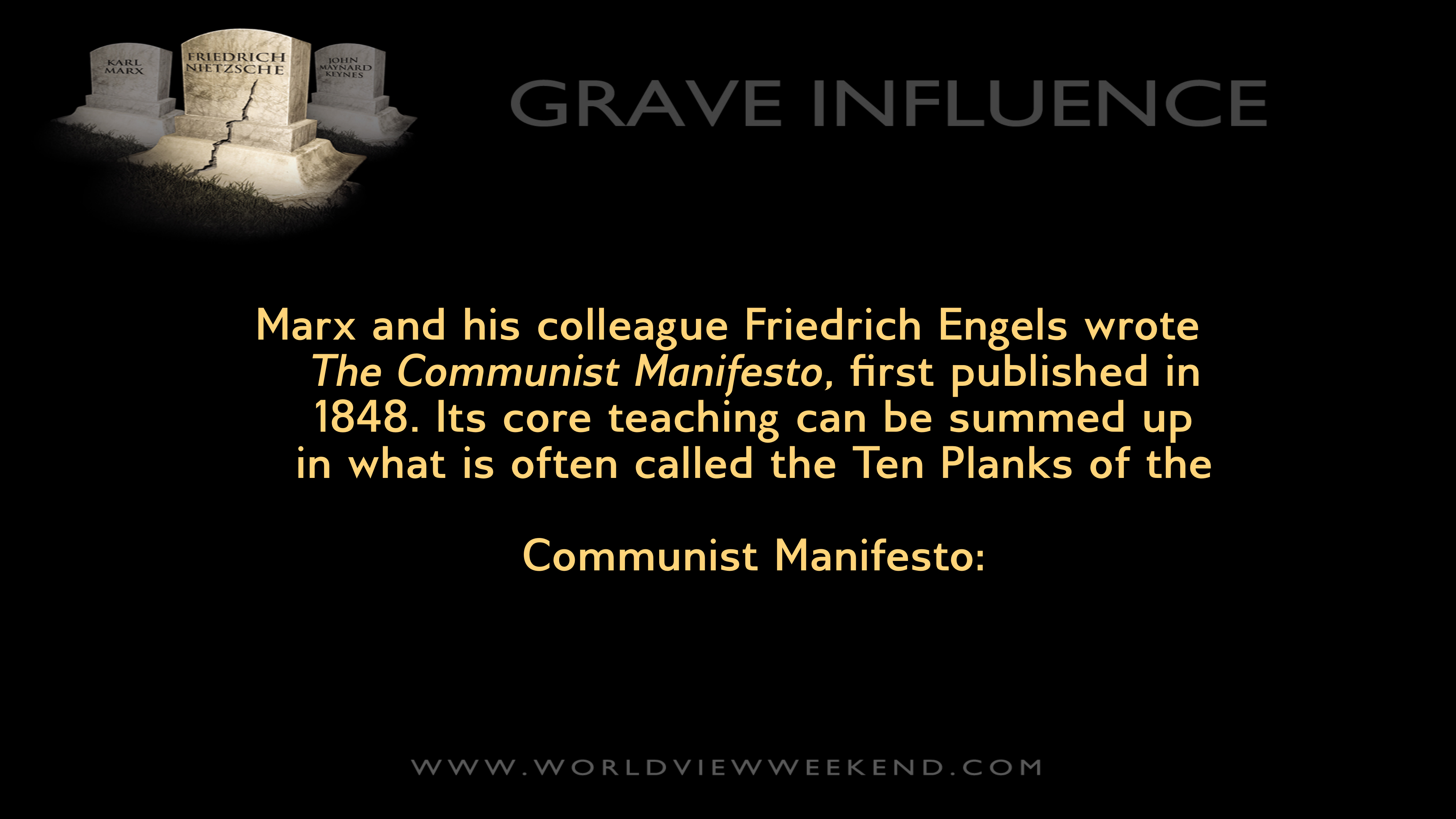

Marx and his colleague Friedrich Engels wrote The Communist Manifesto, first published in 1848. Its core teaching can be summed up in what is often called the Ten Planks of the
Communist Manifesto: